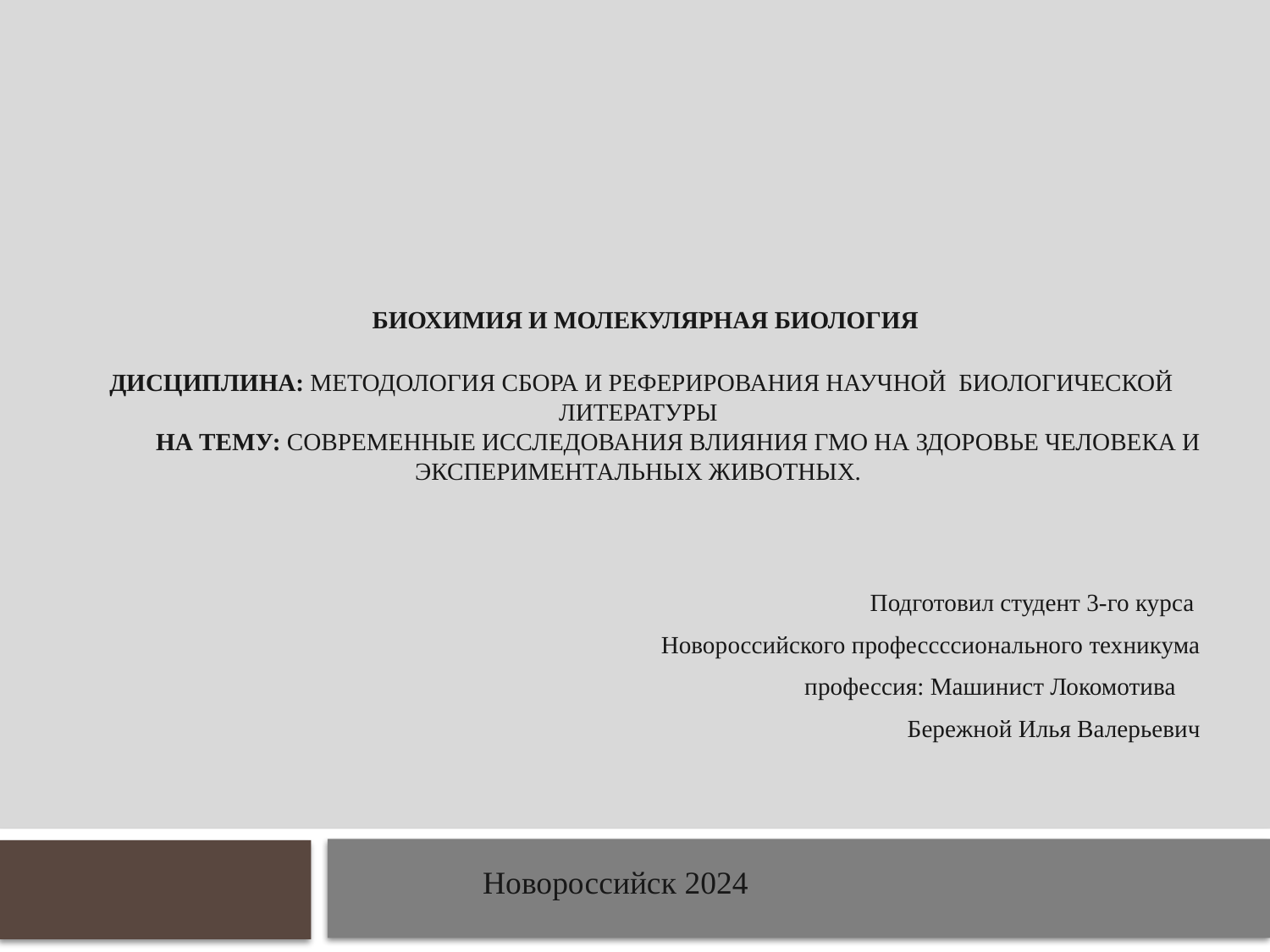

# БИОХИМИЯ И МОЛЕКУЛЯРНАЯ БИОЛОГИЯ ДИСЦИПЛИНА: МЕТОДОЛОГИЯ СБОРА И РЕФЕРИРОВАНИЯ НАУЧНОЙ  БИОЛОГИЧЕСКОЙ ЛИТЕРАТУРЫ НА ТЕМУ: СОВРЕМЕННЫЕ ИССЛЕДОВАНИЯ ВЛИЯНИЯ ГМО НА ЗДОРОВЬЕ ЧЕЛОВЕКА И ЭКСПЕРИМЕНТАЛЬНЫХ ЖИВОТНЫХ.
Подготовил студент 3-го курса
Новороссийского профессссионального техникума
профессия: Машинист Локомотива
Бережной Илья Валерьевич
Новороссийск 2024